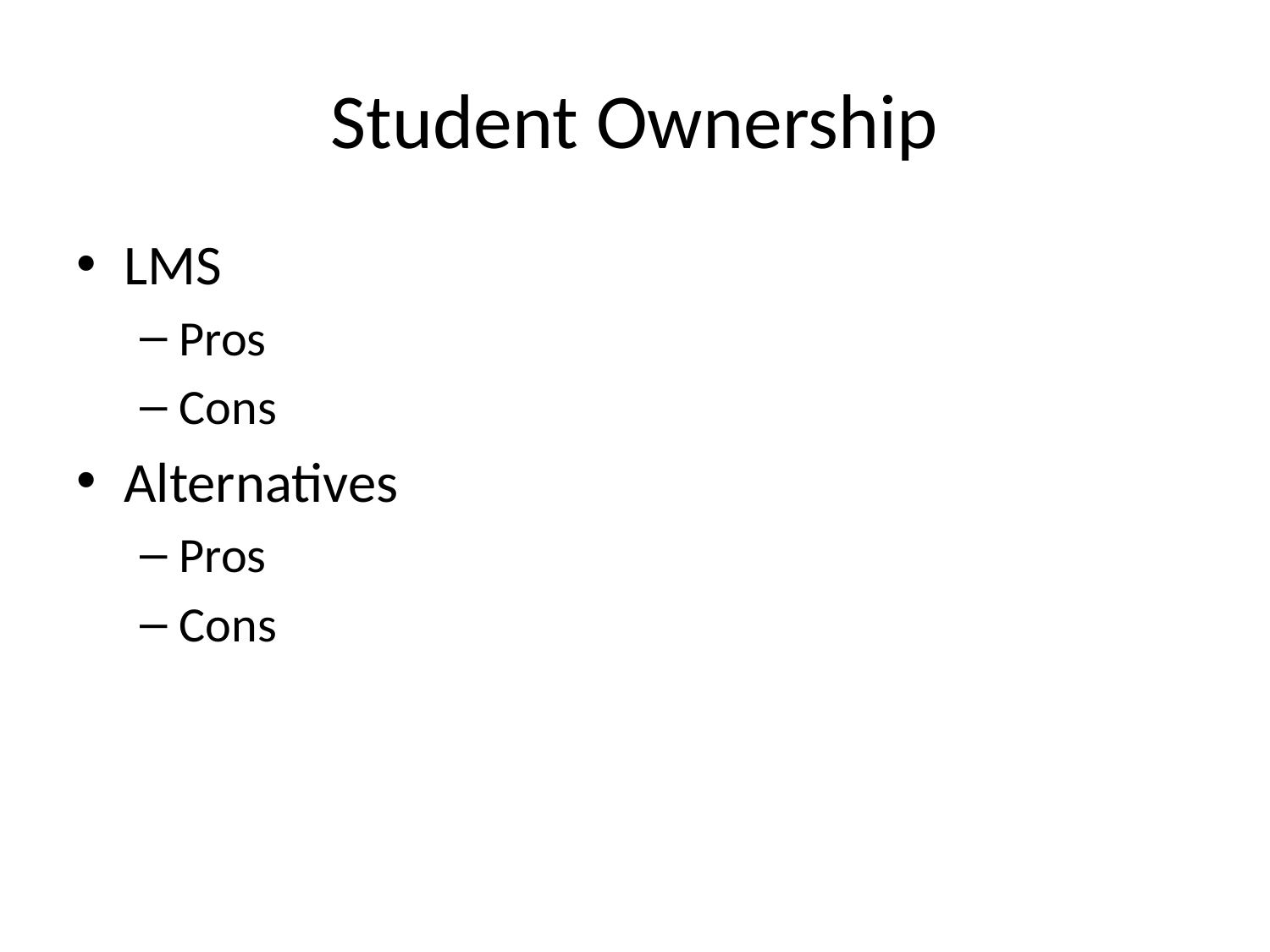

# Student Ownership
LMS
Pros
Cons
Alternatives
Pros
Cons